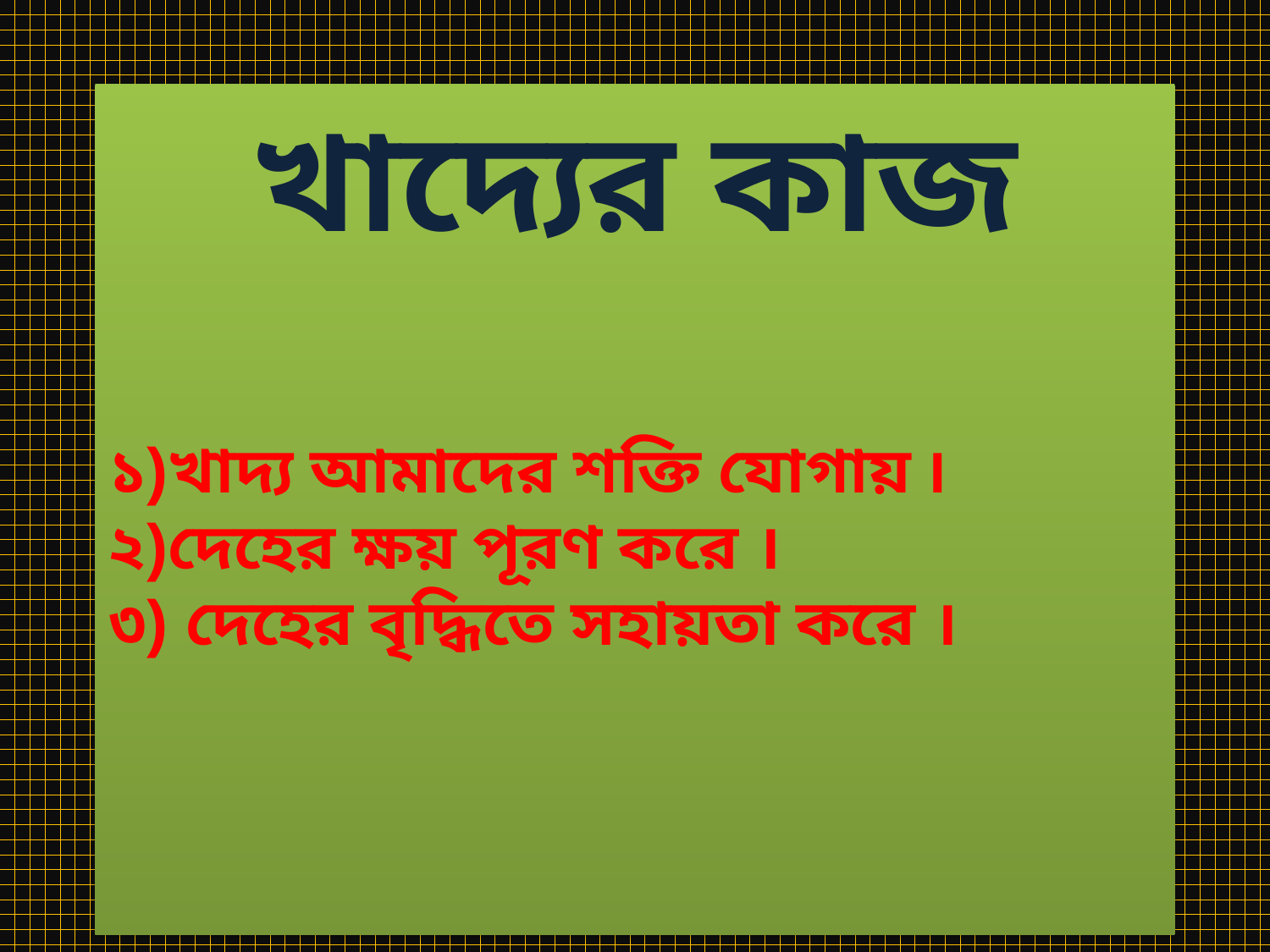

খাদ্যের কাজ

১)খাদ্য আমাদের শক্তি যোগায় ৷
২)দেহের ক্ষয় পূরণ করে ।
৩) দেহের বৃদ্ধিতে সহায়তা করে ।